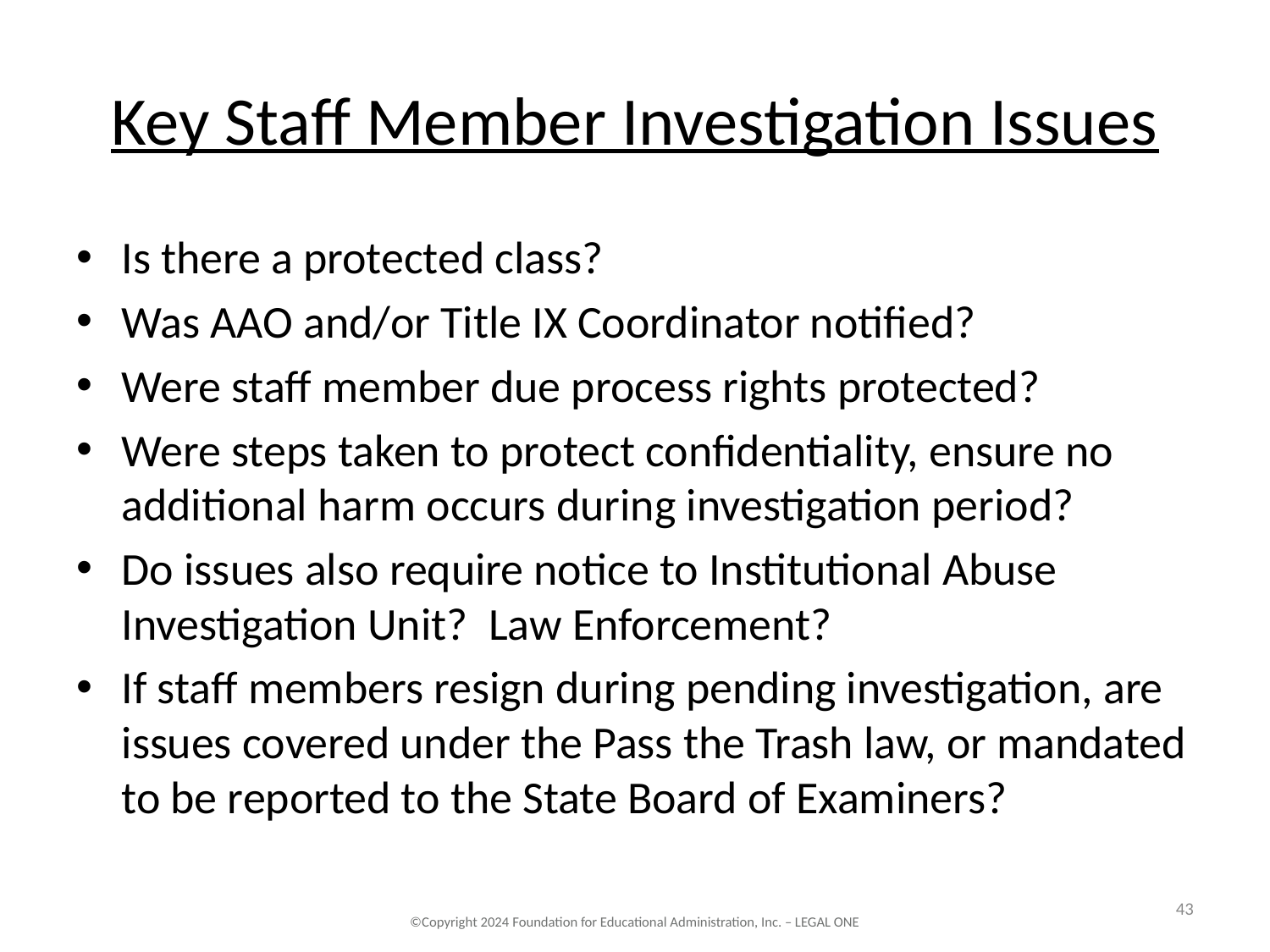

# Key Staff Member Investigation Issues
Is there a protected class?
Was AAO and/or Title IX Coordinator notified?
Were staff member due process rights protected?
Were steps taken to protect confidentiality, ensure no additional harm occurs during investigation period?
Do issues also require notice to Institutional Abuse Investigation Unit?  Law Enforcement?
If staff members resign during pending investigation, are issues covered under the Pass the Trash law, or mandated to be reported to the State Board of Examiners?

43